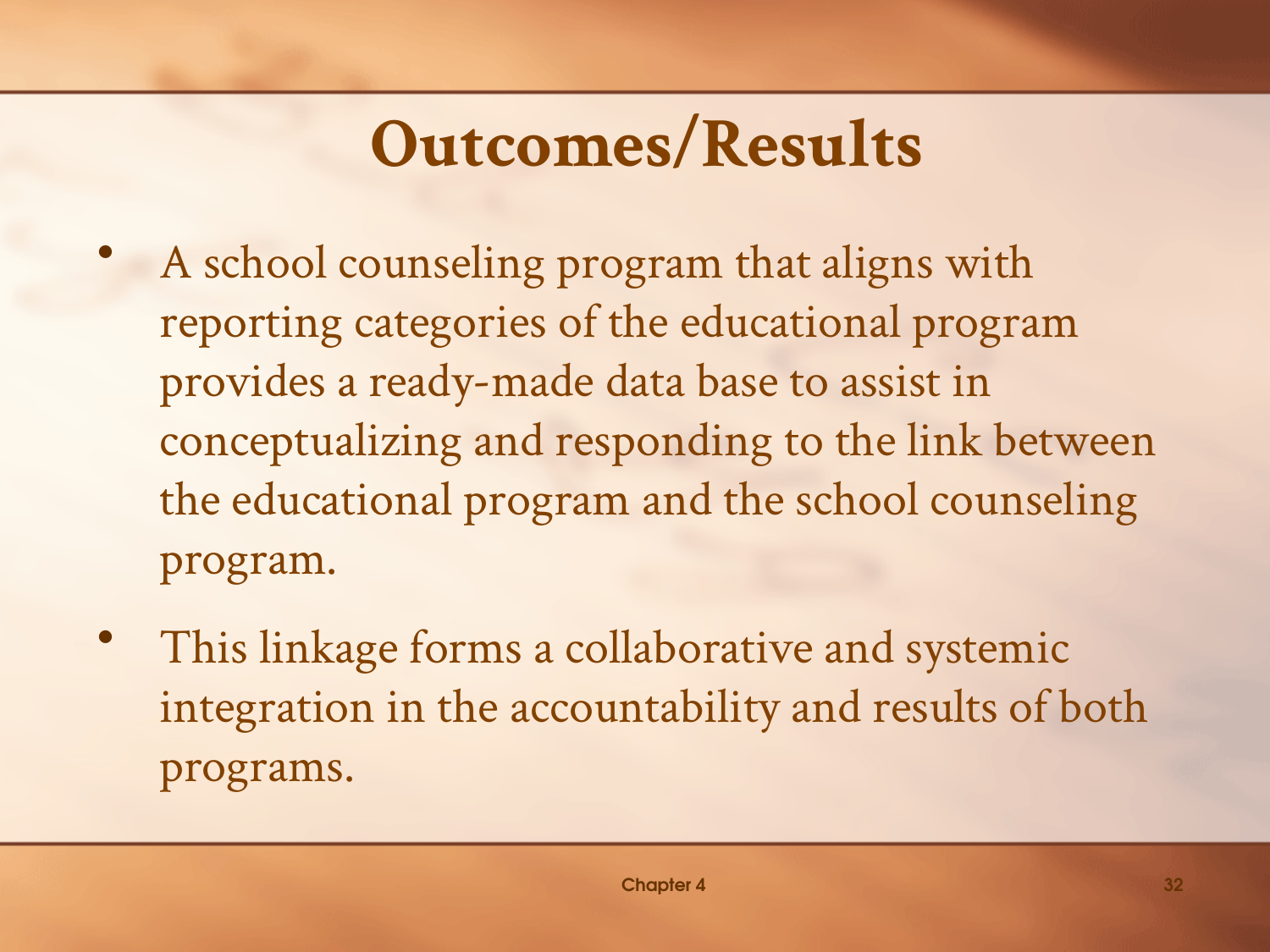

Outcomes/Results
A school counseling program that aligns with reporting categories of the educational program provides a ready-made data base to assist in conceptualizing and responding to the link between the educational program and the school counseling program.
This linkage forms a collaborative and systemic integration in the accountability and results of both programs.
Chapter 4
32